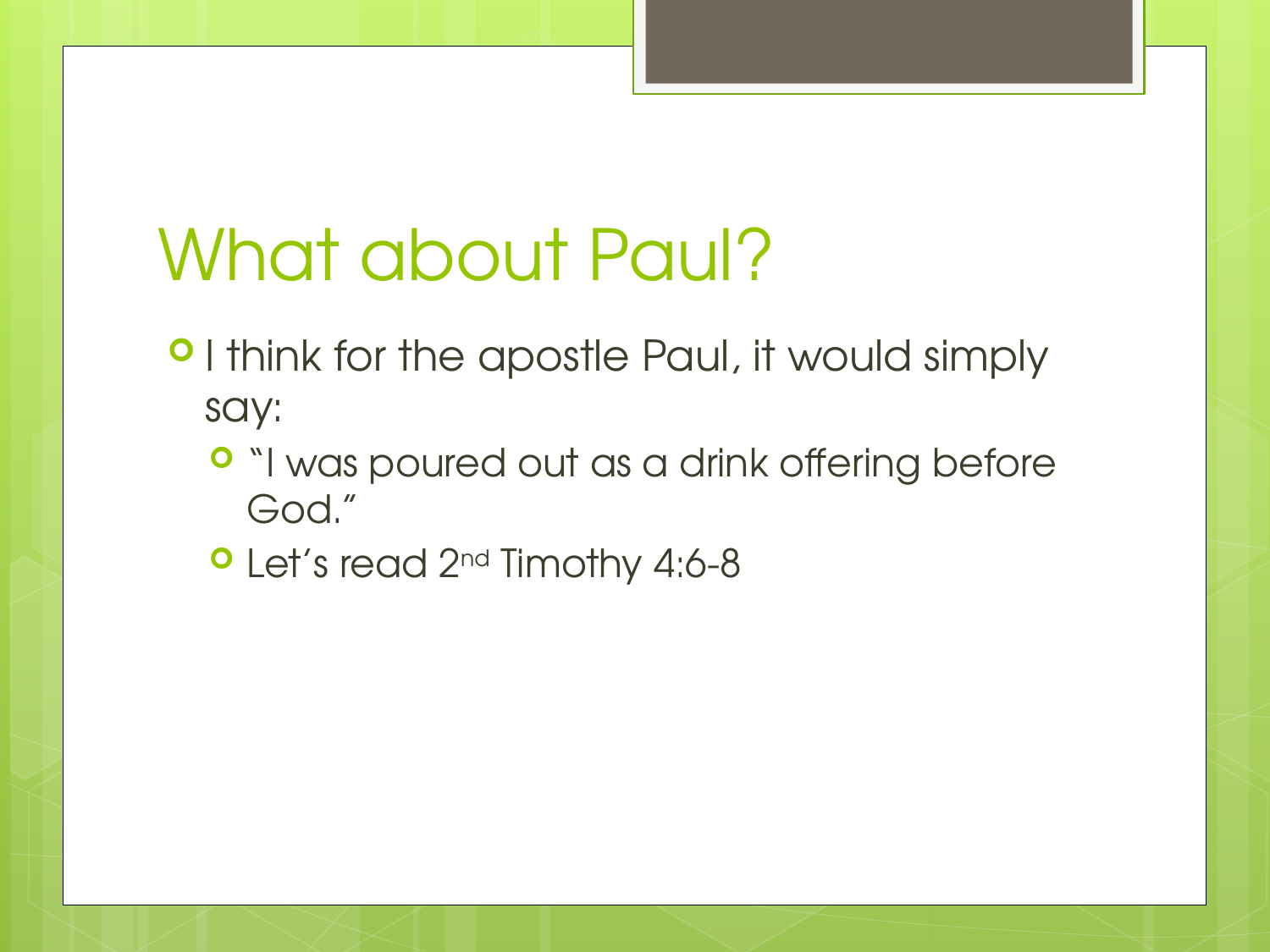

# What about Paul?
I think for the apostle Paul, it would simply say:
“I was poured out as a drink offering before God.”
Let’s read 2nd Timothy 4:6-8